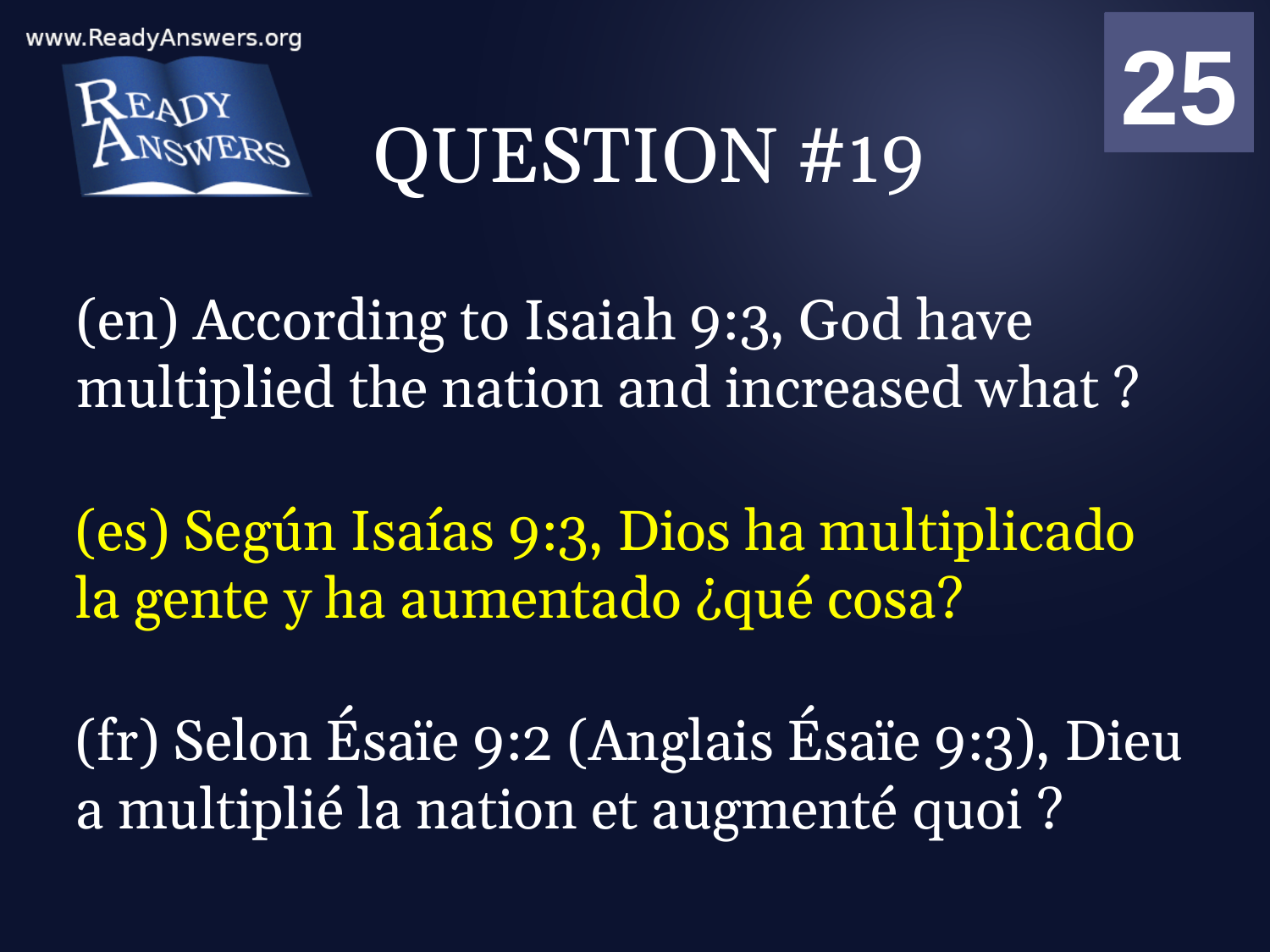

01
02
03
04
05
06
07
08
09
10
11
12
13
14
15
16
17
18
19
20
21
22
23
24
25
00
# QUESTION #19
(en) According to Isaiah 9:3, God have multiplied the nation and increased what ?
(es) Según Isaías 9:3, Dios ha multiplicado la gente y ha aumentado ¿qué cosa?
(fr) Selon Ésaïe 9:2 (Anglais Ésaïe 9:3), Dieu a multiplié la nation et augmenté quoi ?